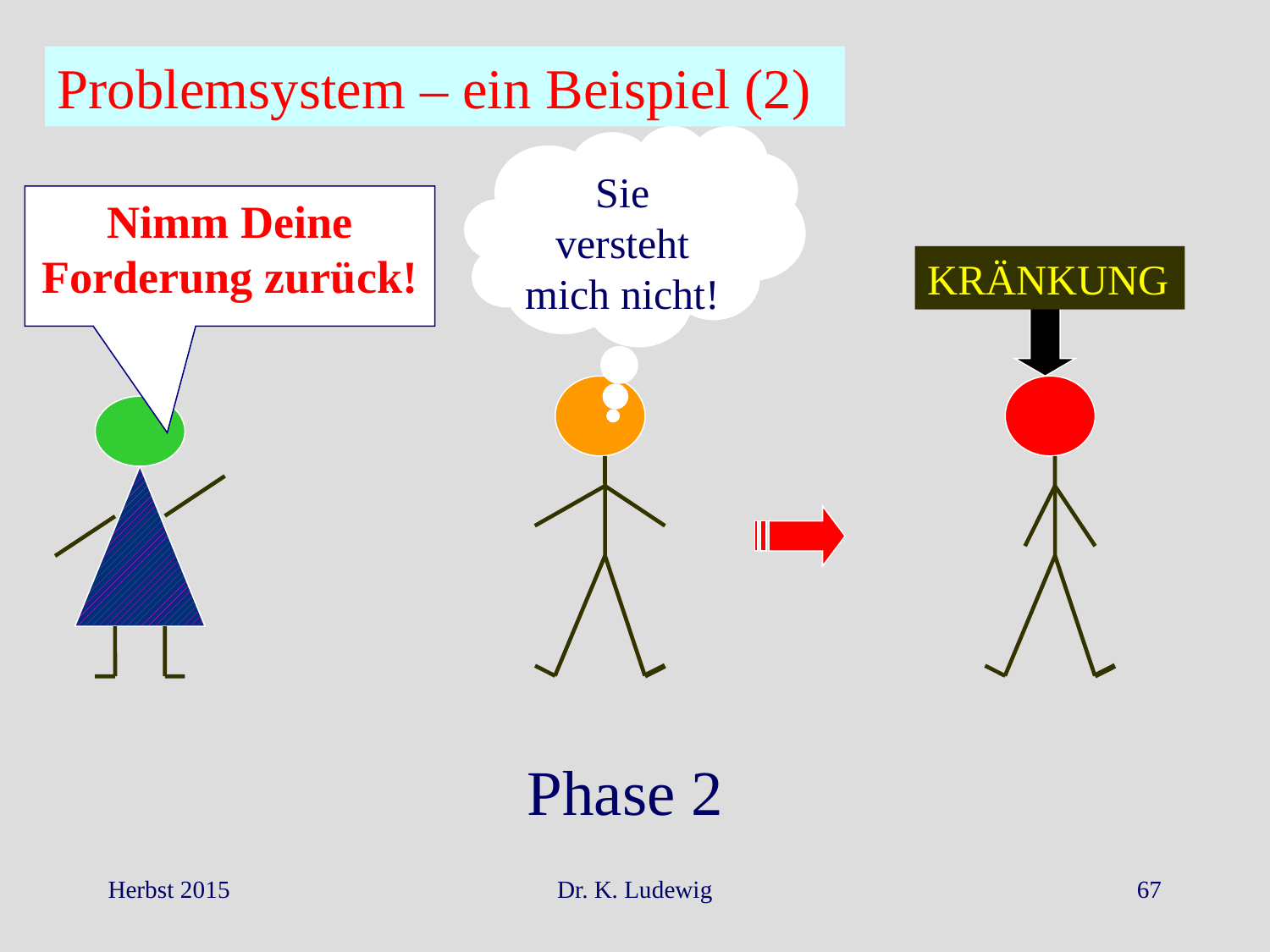

Problemsystem – ein Beispiel (2)
Sie versteht mich nicht!
Nimm Deine Forderung zurück!
KRÄNKUNG

Phase 2
Herbst 2015
Dr. K. Ludewig
67